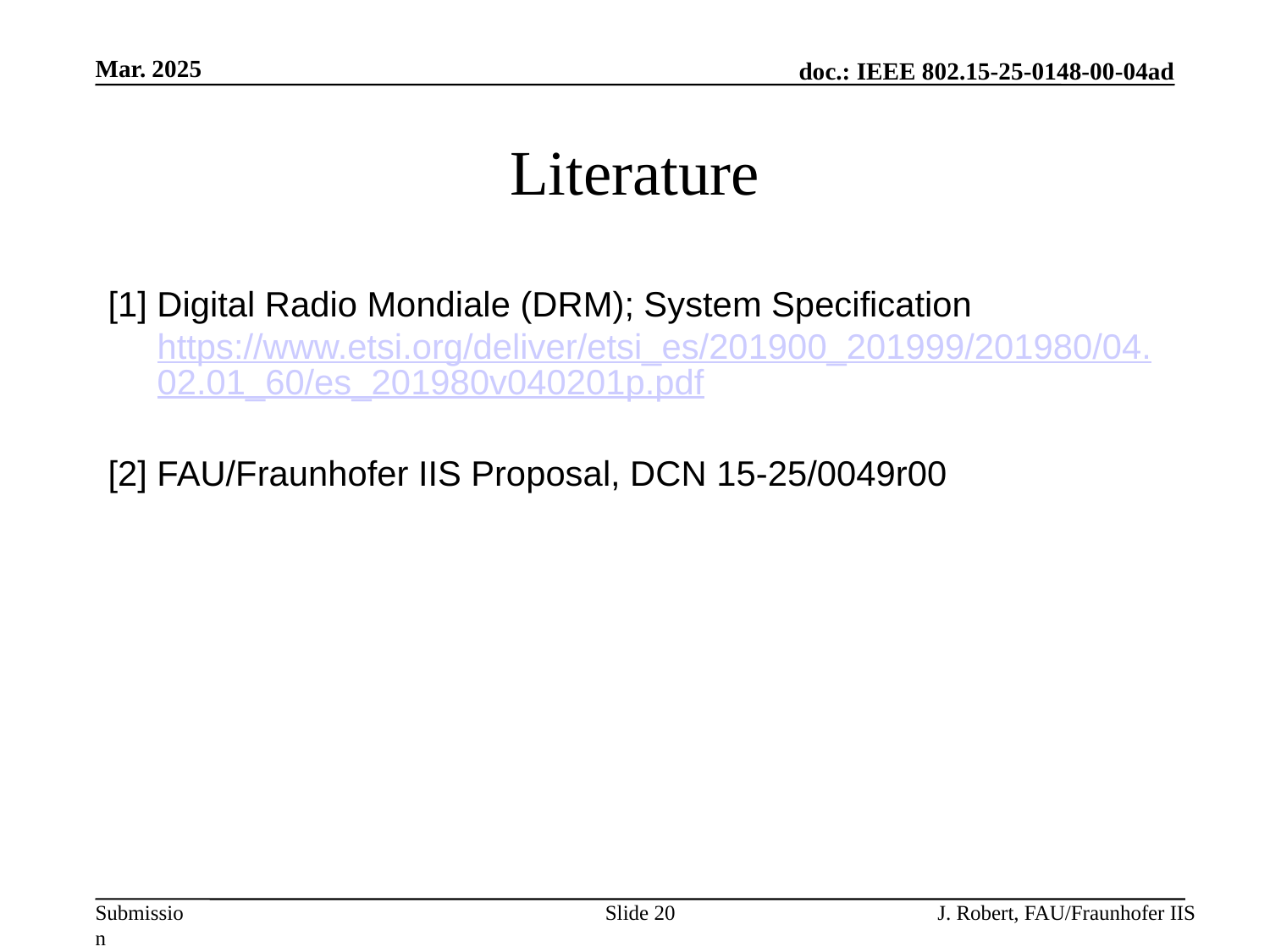

Mar. 2025
# Literature
[1] Digital Radio Mondiale (DRM); System Specification https://www.etsi.org/deliver/etsi_es/201900_201999/201980/04.02.01_60/es_201980v040201p.pdf
[2] FAU/Fraunhofer IIS Proposal, DCN 15-25/0049r00

Slide 20
J. Robert, FAU/Fraunhofer IIS